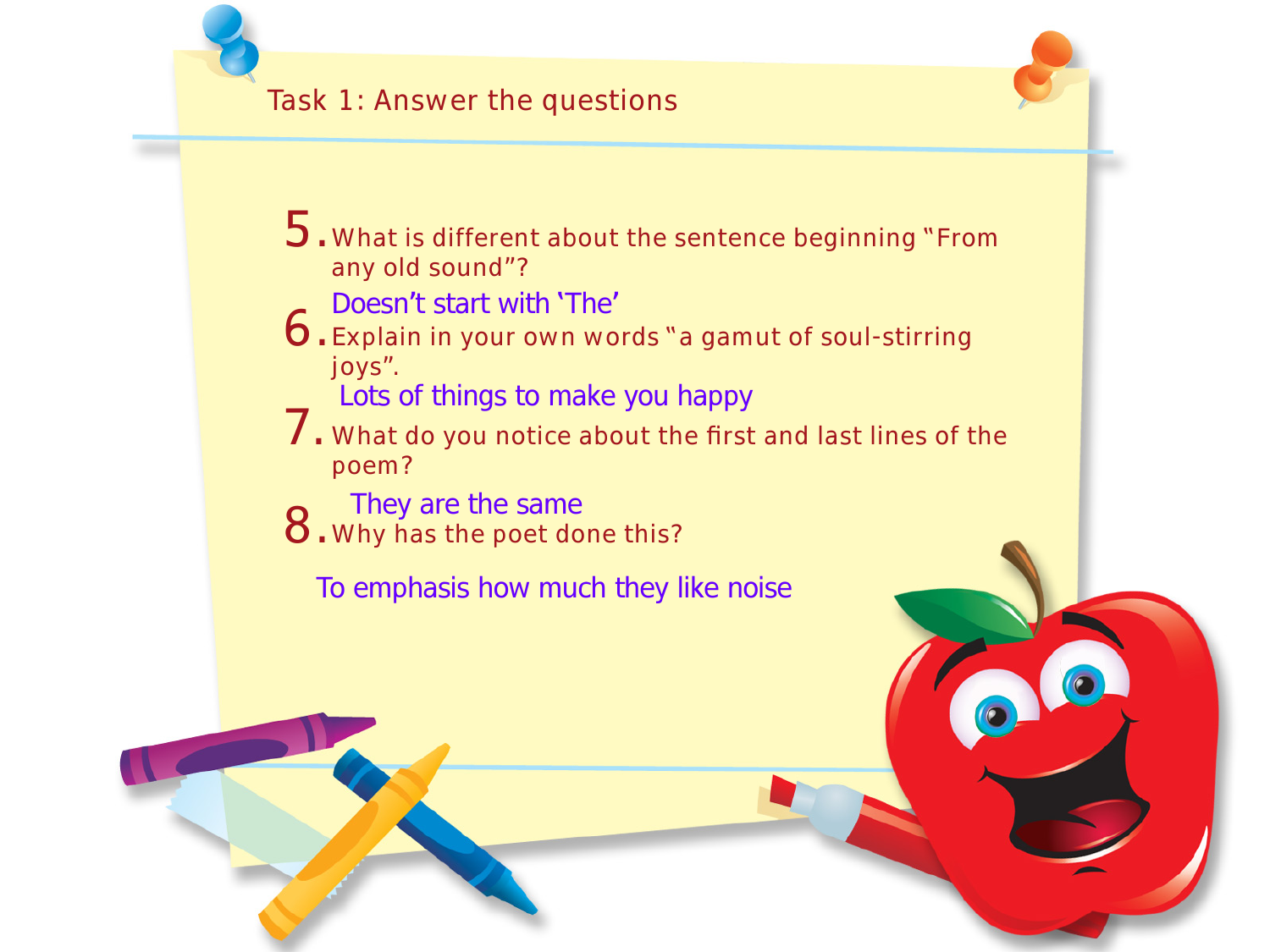

Task 1: Answer the questions

What is different about the sentence beginning “From any old sound”?

Explain in your own words “a gamut of soul-stirring joys”.

What do you notice about the first and last lines of the poem?

Why has the poet done this?

Doesn’t start with ‘The’
Lots of things to make you happy
They are the same
To emphasis how much they like noise